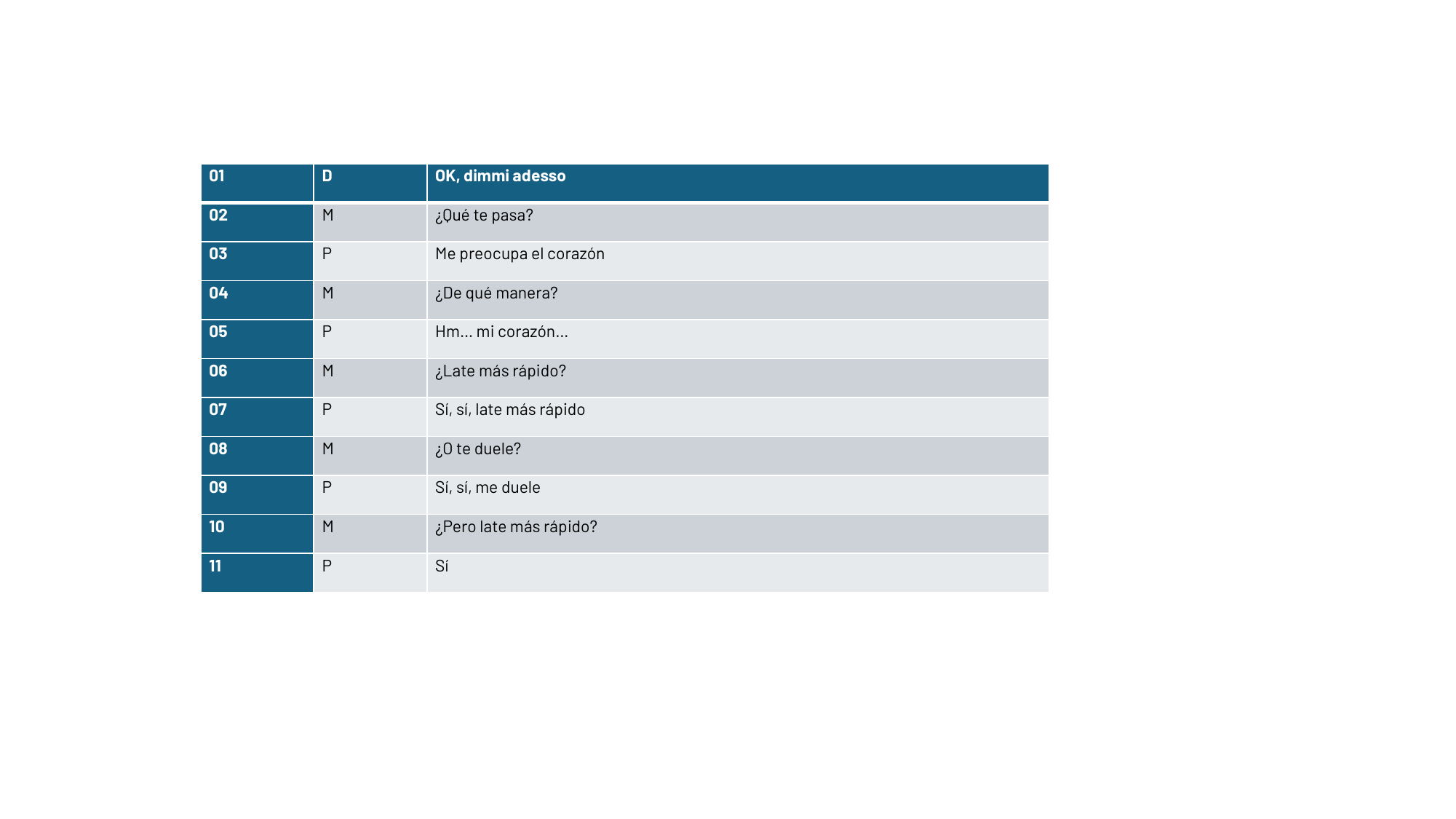

#
| 01 | D | OK, dimmi adesso |
| --- | --- | --- |
| 02 | M | ¿Qué te pasa? |
| 03 | P | Me preocupa el corazón |
| 04 | M | ¿De qué manera? |
| 05 | P | Hm… mi corazón… |
| 06 | M | ¿Late más rápido? |
| 07 | P | Sí, sí, late más rápido |
| 08 | M | ¿O te duele? |
| 09 | P | Sí, sí, me duele |
| 10 | M | ¿Pero late más rápido? |
| 11 | P | Sí |